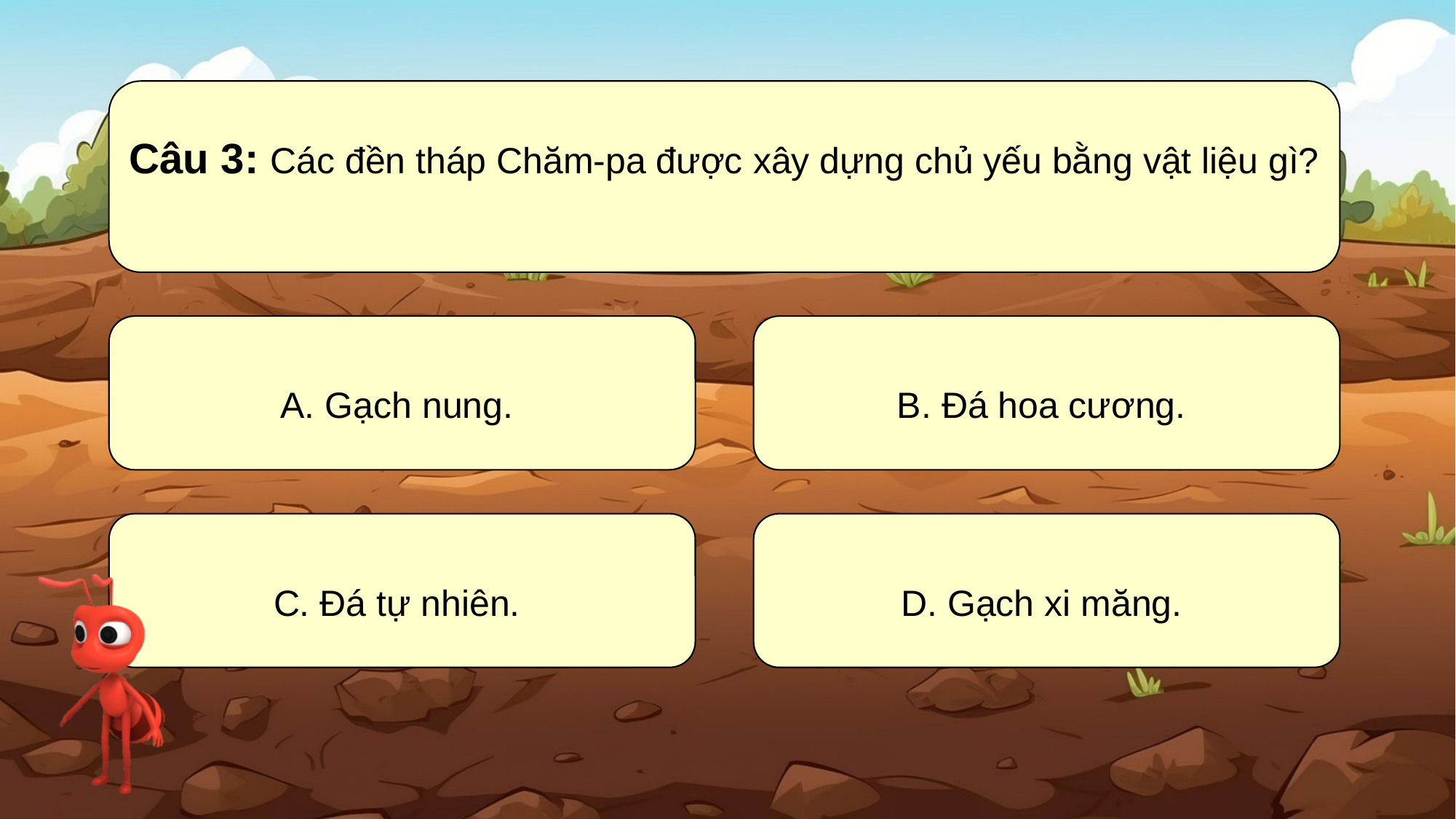

Câu 3: Các đền tháp Chăm-pa được xây dựng chủ yếu bằng vật liệu gì?
A. Gạch nung.
B. Đá hoa cương.
C. Đá tự nhiên.
D. Gạch xi măng.